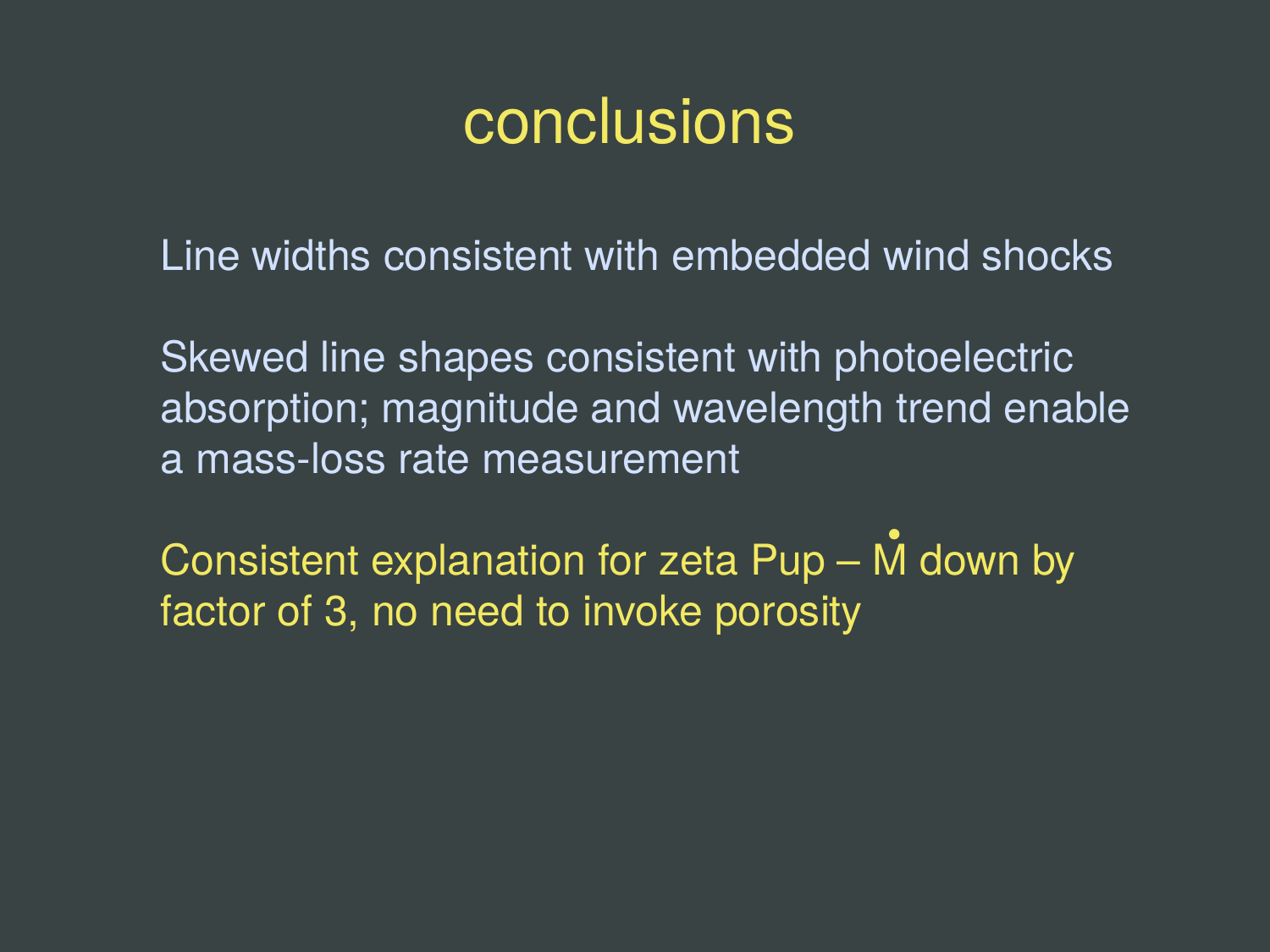

conclusions
Line widths consistent with embedded wind shocks

Skewed line shapes consistent with photoelectric absorption; magnitude and wavelength trend enable a mass-loss rate measurement

Consistent explanation for zeta Pup – M down by factor of 3, no need to invoke porosity